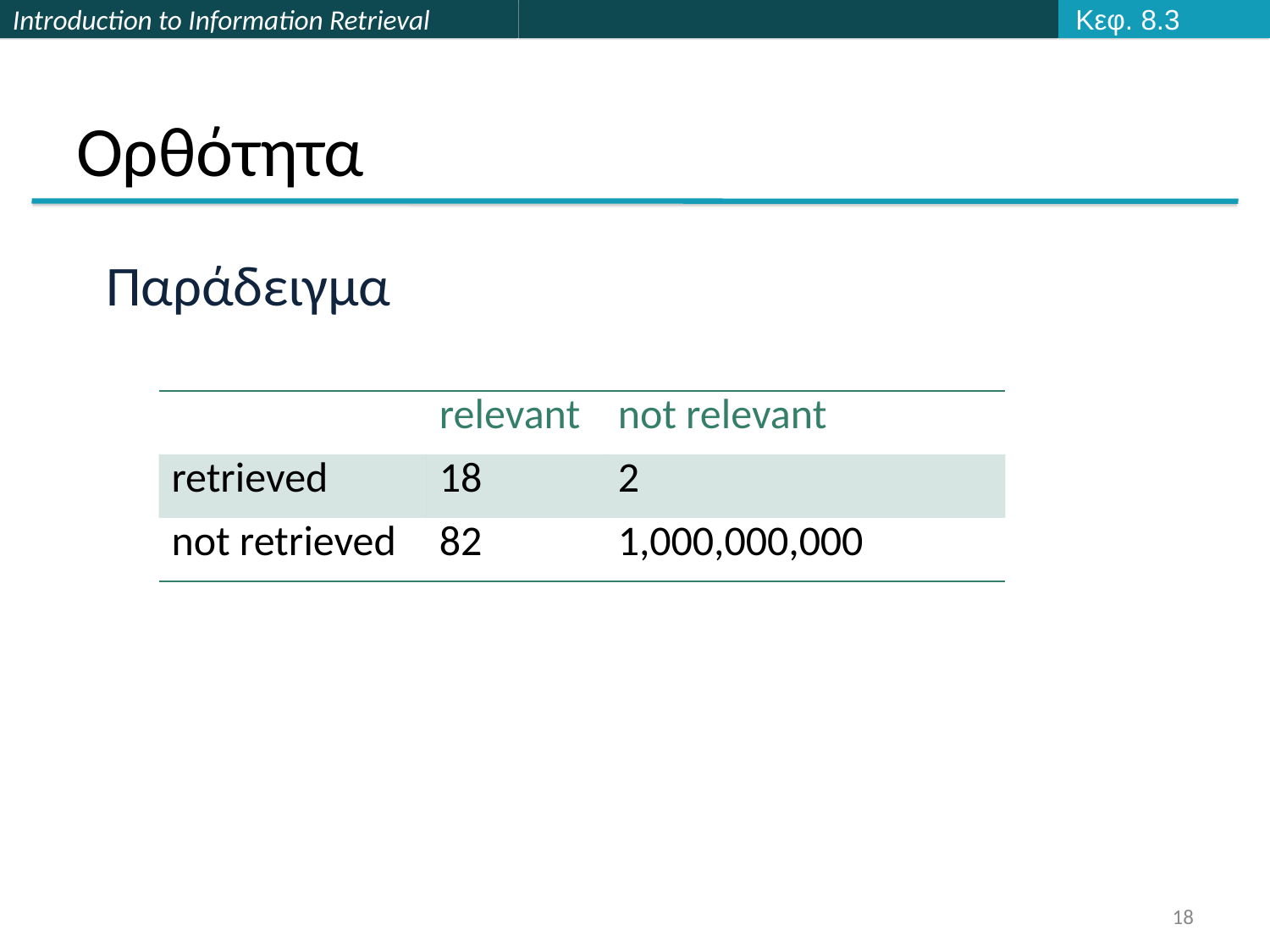

Κεφ. 8.3
# Ορθότητα
Παράδειγμα

|  | relevant | not relevant |
| --- | --- | --- |
| retrieved | 18 | 2 |
| not retrieved | 82 | 1,000,000,000 |
18